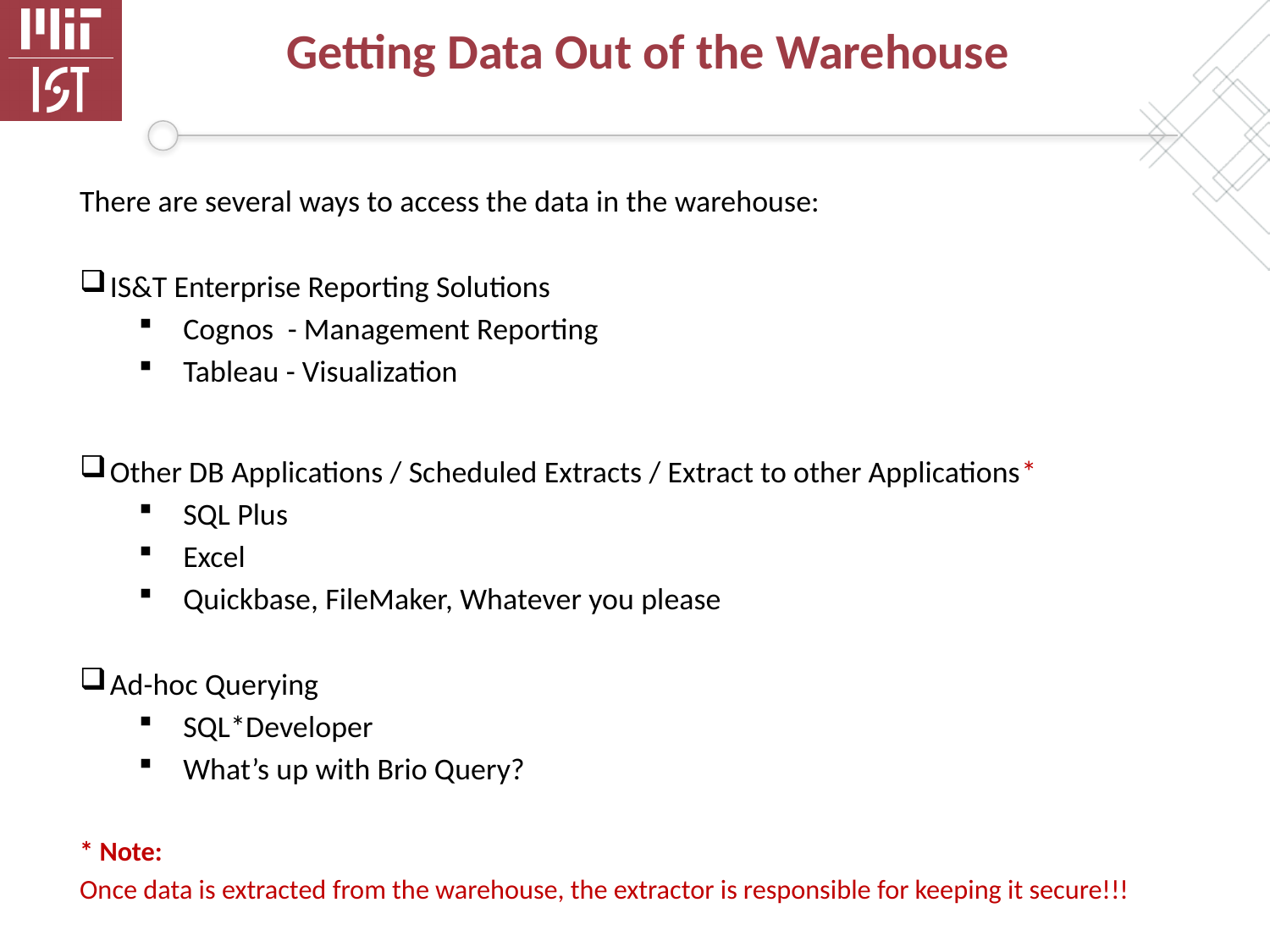

# Getting Data Out of the Warehouse
There are several ways to access the data in the warehouse:

 IS&T Enterprise Reporting Solutions
Cognos  - Management Reporting
Tableau - Visualization

 Other DB Applications / Scheduled Extracts / Extract to other Applications*
SQL Plus
Excel
Quickbase, FileMaker, Whatever you please

 Ad-hoc Querying
SQL*Developer
What’s up with Brio Query?

* Note:
Once data is extracted from the warehouse, the extractor is responsible for keeping it secure!!!